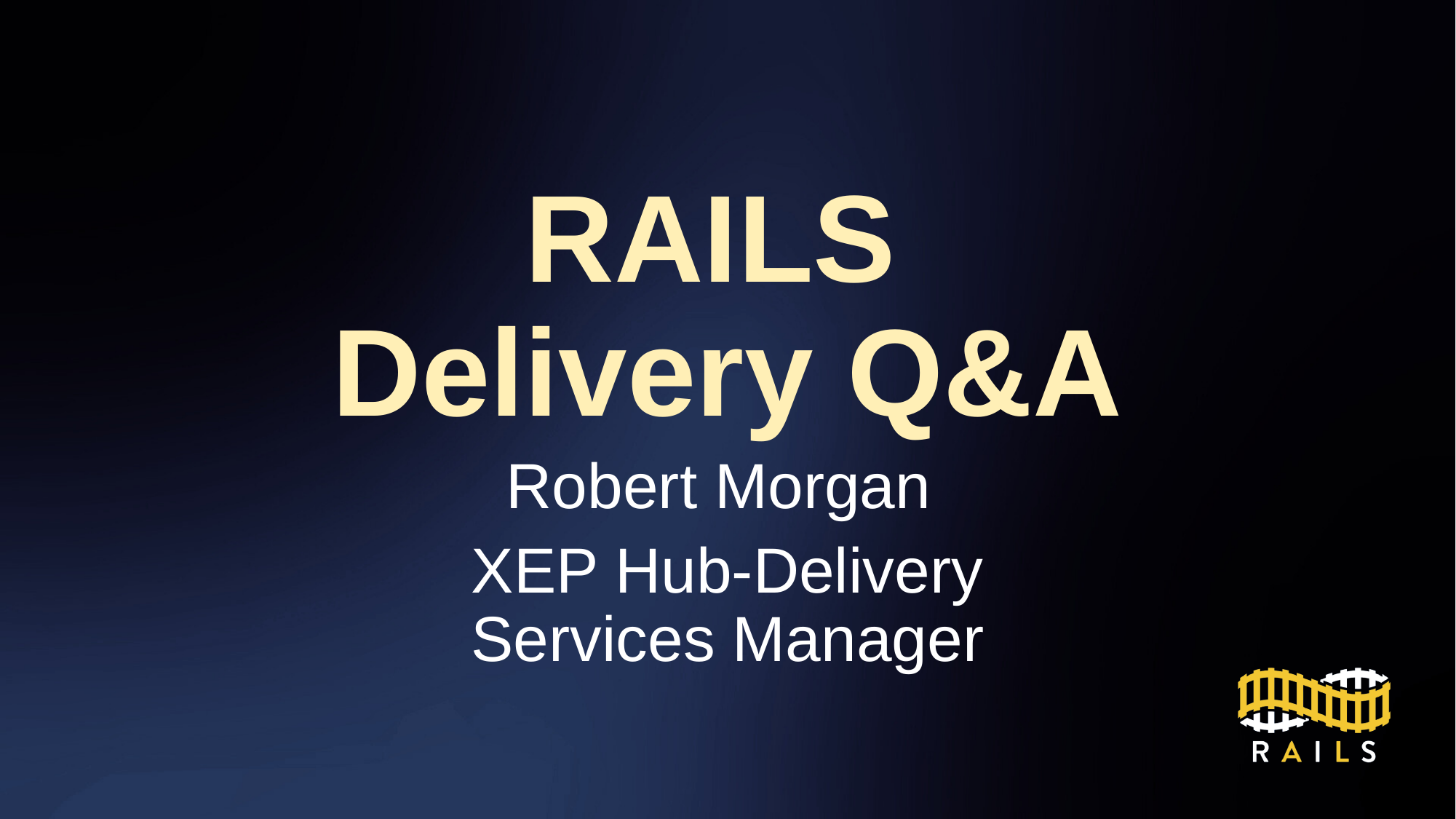

# RAILS Delivery Q&A
Robert Morgan
XEP Hub-Delivery Services Manager